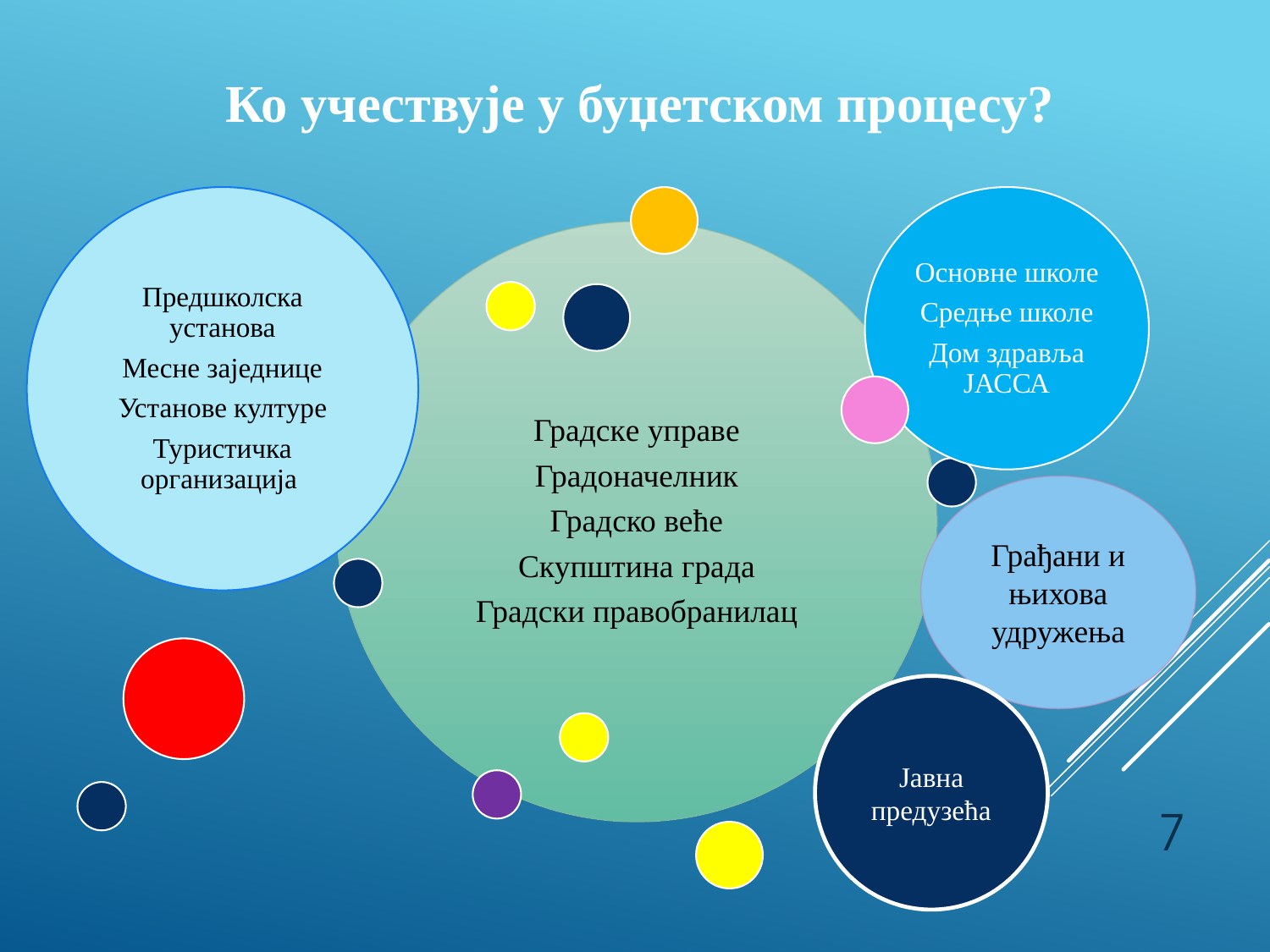

Ко учествује у буџетском процесу?
Градске управе
Градоначелник
Градско веће
Скупштина града
Градски правобранилац
Предшколска установа
Месне заједнице
Установе културе
Туристичка организација
Основне школе
Средње школе
Дом здравља ЈАССА
Грађани и њихова удружења
Јавна предузећа
7